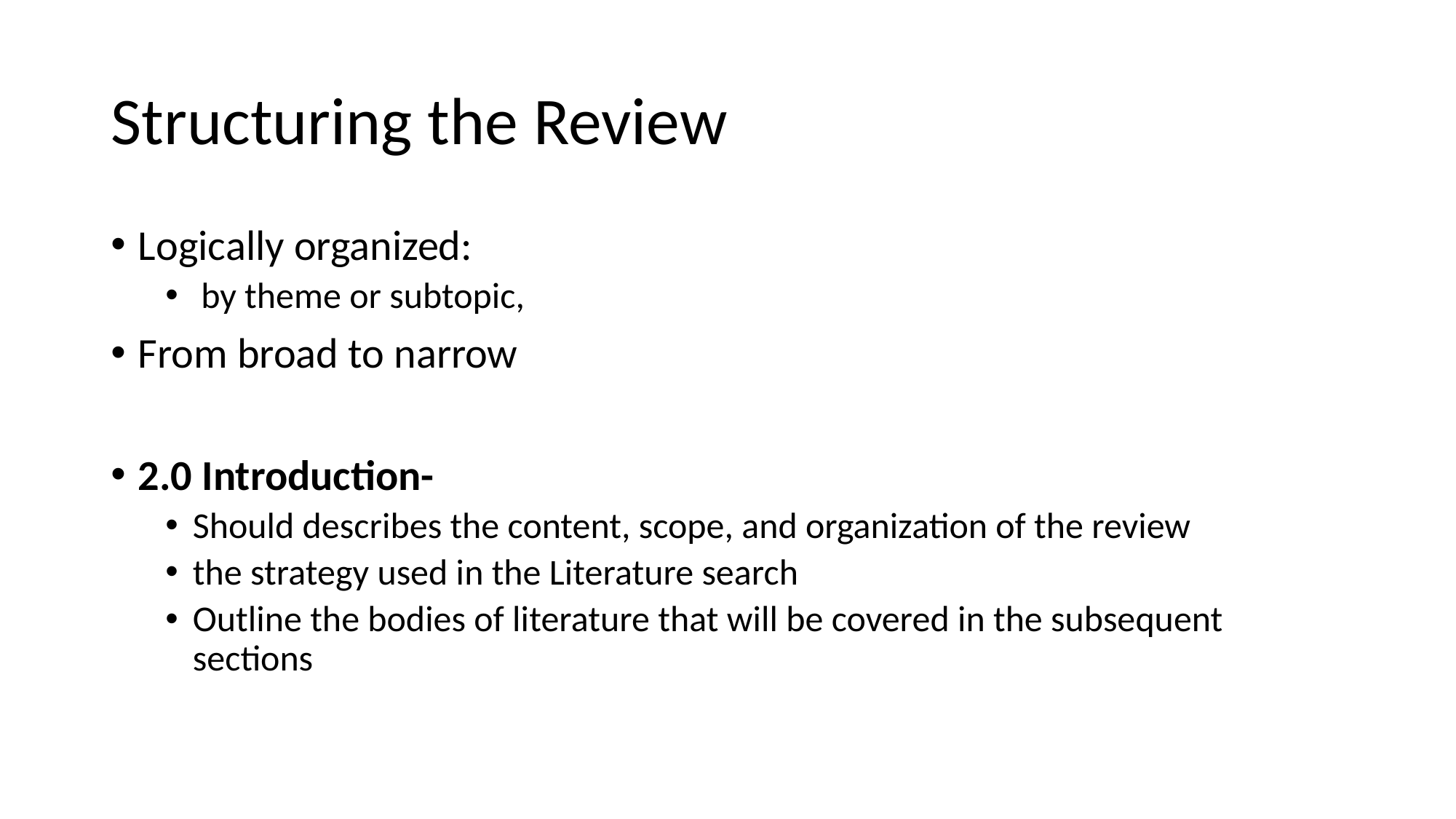

# Structuring the Review
Logically organized:
 by theme or subtopic,
From broad to narrow

2.0 Introduction-
Should describes the content, scope, and organization of the review
the strategy used in the Literature search
Outline the bodies of literature that will be covered in the subsequent sections